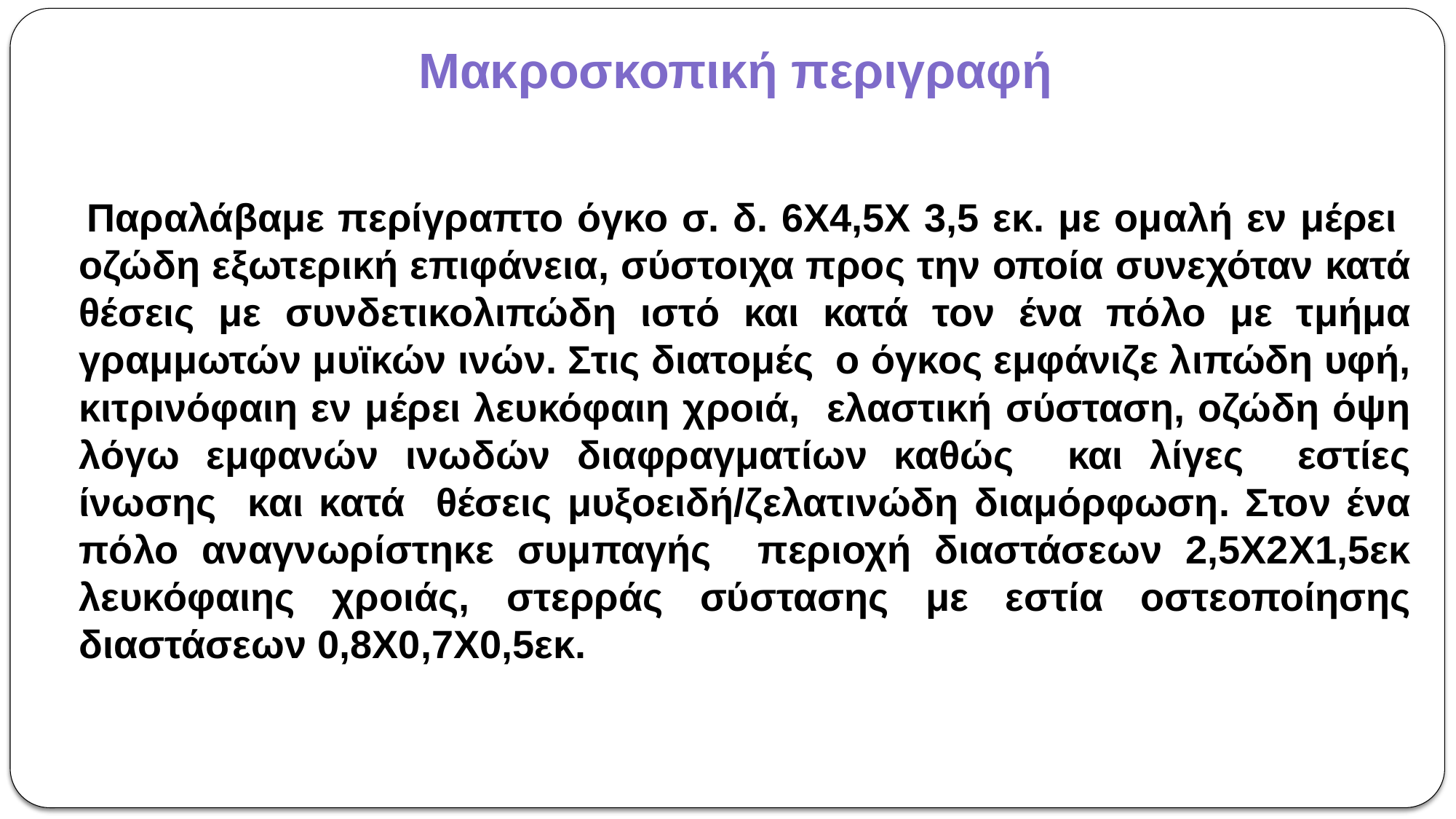

# Μακροσκοπική περιγραφή
   Παραλάβαμε περίγραπτο όγκο σ. δ. 6Χ4,5Χ 3,5 εκ. με ομαλή εν μέρει  οζώδη εξωτερική επιφάνεια, σύστοιχα προς την οποία συνεχόταν κατά θέσεις με συνδετικολιπώδη ιστό και κατά τον ένα πόλο με τμήμα γραμμωτών μυϊκών ινών. Στις διατομές  ο όγκος εμφάνιζε λιπώδη υφή, κιτρινόφαιη εν μέρει λευκόφαιη χροιά,  ελαστική σύσταση, οζώδη όψη λόγω εμφανών ινωδών διαφραγματίων καθώς  και λίγες  εστίες ίνωσης  και κατά  θέσεις μυξοειδή/ζελατινώδη διαμόρφωση. Στον ένα πόλο αναγνωρίστηκε συμπαγής  περιοχή διαστάσεων 2,5Χ2Χ1,5εκ λευκόφαιης χροιάς, στερράς σύστασης με εστία οστεοποίησης διαστάσεων 0,8Χ0,7Χ0,5εκ.